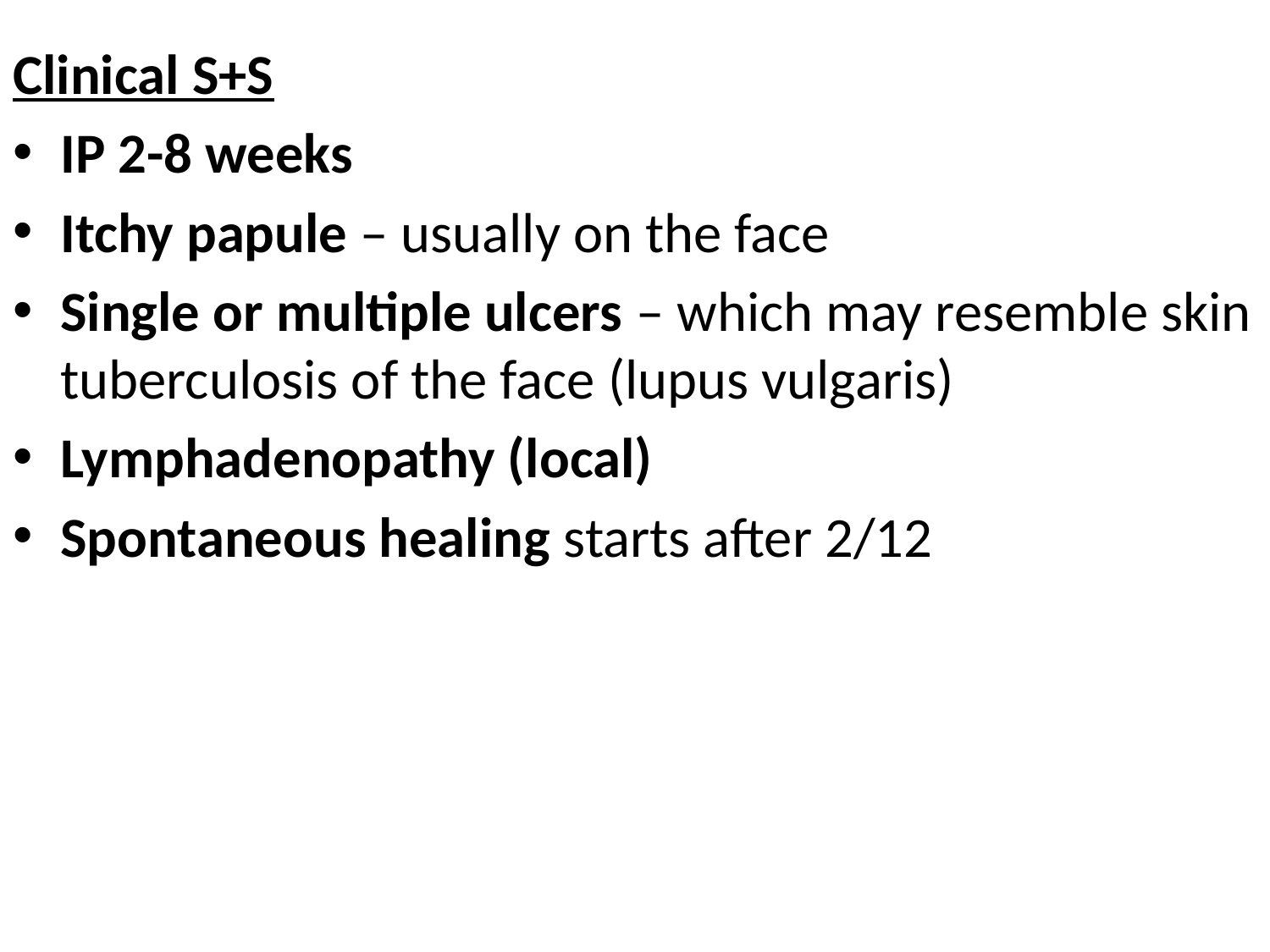

#
Clinical S+S
IP 2-8 weeks
Itchy papule – usually on the face
Single or multiple ulcers – which may resemble skin tuberculosis of the face (lupus vulgaris)
Lymphadenopathy (local)
Spontaneous healing starts after 2/12